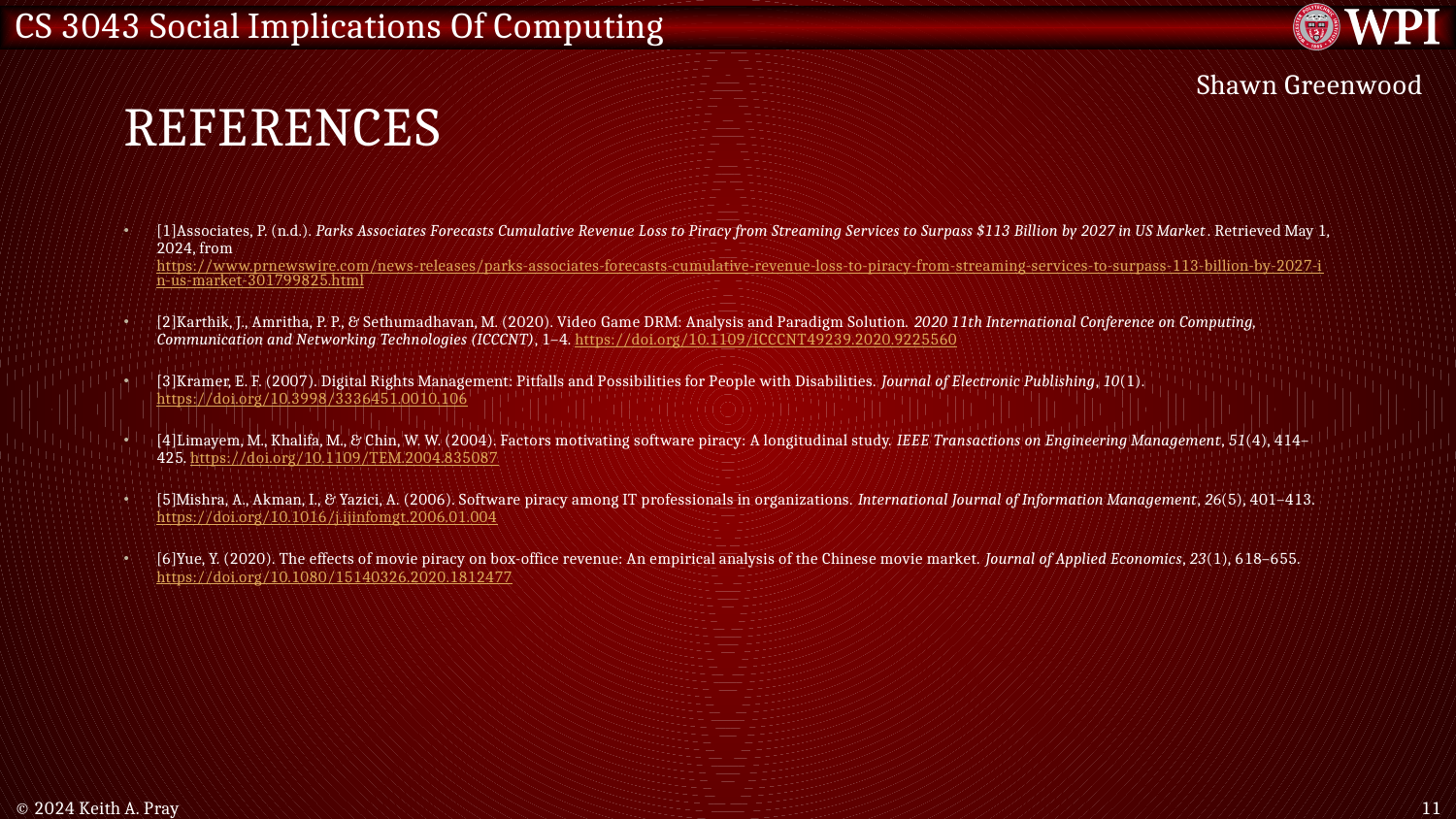

# References
Shawn Greenwood
[1]Associates, P. (n.d.). Parks Associates Forecasts Cumulative Revenue Loss to Piracy from Streaming Services to Surpass $113 Billion by 2027 in US Market. Retrieved May 1, 2024, from https://www.prnewswire.com/news-releases/parks-associates-forecasts-cumulative-revenue-loss-to-piracy-from-streaming-services-to-surpass-113-billion-by-2027-in-us-market-301799825.html
[2]Karthik, J., Amritha, P. P., & Sethumadhavan, M. (2020). Video Game DRM: Analysis and Paradigm Solution. 2020 11th International Conference on Computing, Communication and Networking Technologies (ICCCNT), 1–4. https://doi.org/10.1109/ICCCNT49239.2020.9225560
[3]Kramer, E. F. (2007). Digital Rights Management: Pitfalls and Possibilities for People with Disabilities. Journal of Electronic Publishing, 10(1). https://doi.org/10.3998/3336451.0010.106
[4]Limayem, M., Khalifa, M., & Chin, W. W. (2004). Factors motivating software piracy: A longitudinal study. IEEE Transactions on Engineering Management, 51(4), 414–425. https://doi.org/10.1109/TEM.2004.835087
[5]Mishra, A., Akman, I., & Yazici, A. (2006). Software piracy among IT professionals in organizations. International Journal of Information Management, 26(5), 401–413. https://doi.org/10.1016/j.ijinfomgt.2006.01.004
[6]Yue, Y. (2020). The effects of movie piracy on box-office revenue: An empirical analysis of the Chinese movie market. Journal of Applied Economics, 23(1), 618–655. https://doi.org/10.1080/15140326.2020.1812477

© 2024 Keith A. Pray
11